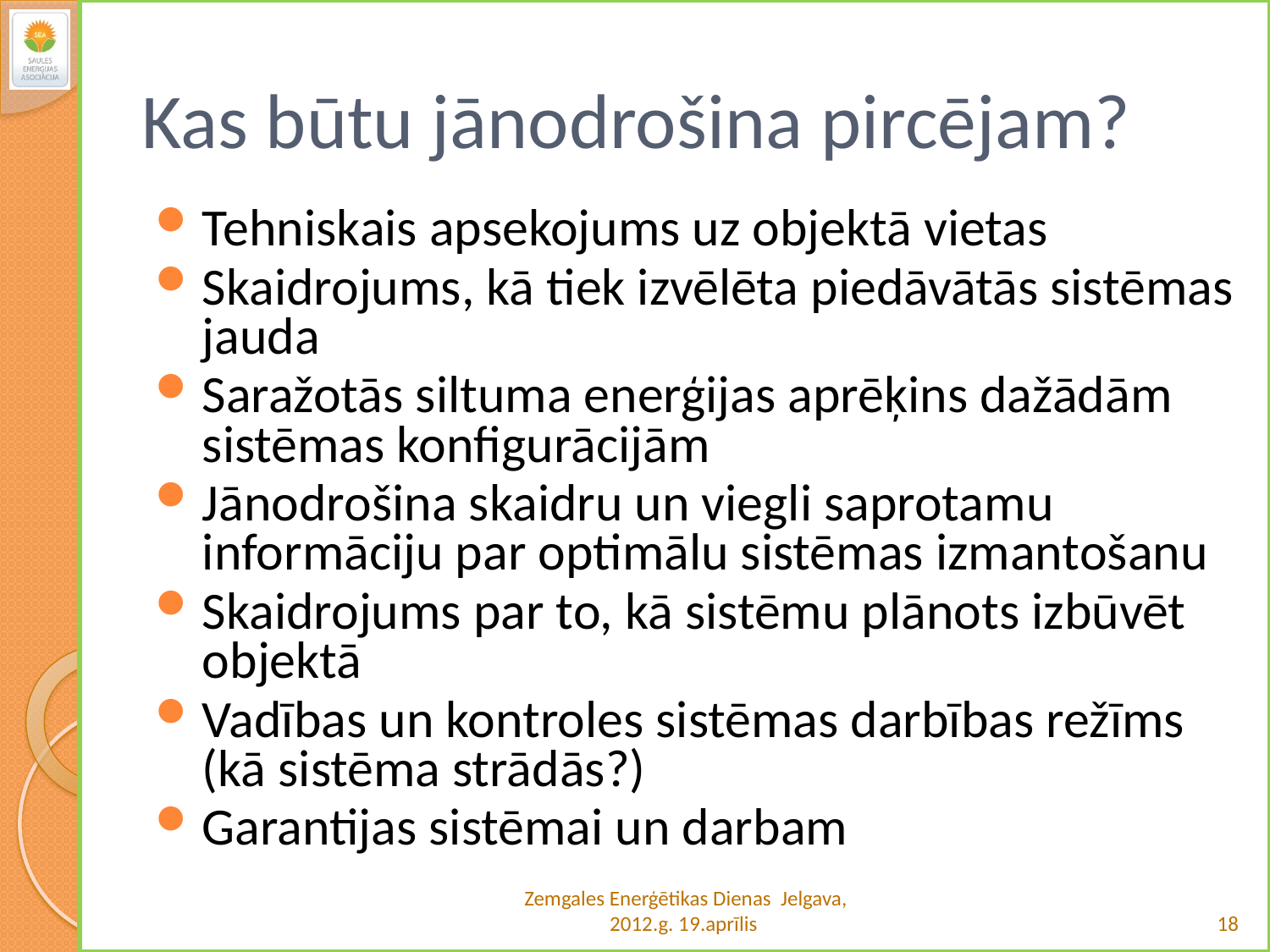

# Kas būtu jānodrošina pircējam?
Tehniskais apsekojums uz objektā vietas
Skaidrojums, kā tiek izvēlēta piedāvātās sistēmas jauda
Saražotās siltuma enerģijas aprēķins dažādām sistēmas konfigurācijām
Jānodrošina skaidru un viegli saprotamu informāciju par optimālu sistēmas izmantošanu
Skaidrojums par to, kā sistēmu plānots izbūvēt objektā
Vadības un kontroles sistēmas darbības režīms (kā sistēma strādās?)
Garantijas sistēmai un darbam
Zemgales Enerģētikas Dienas  Jelgava, 2012.g. 19.aprīlis
18